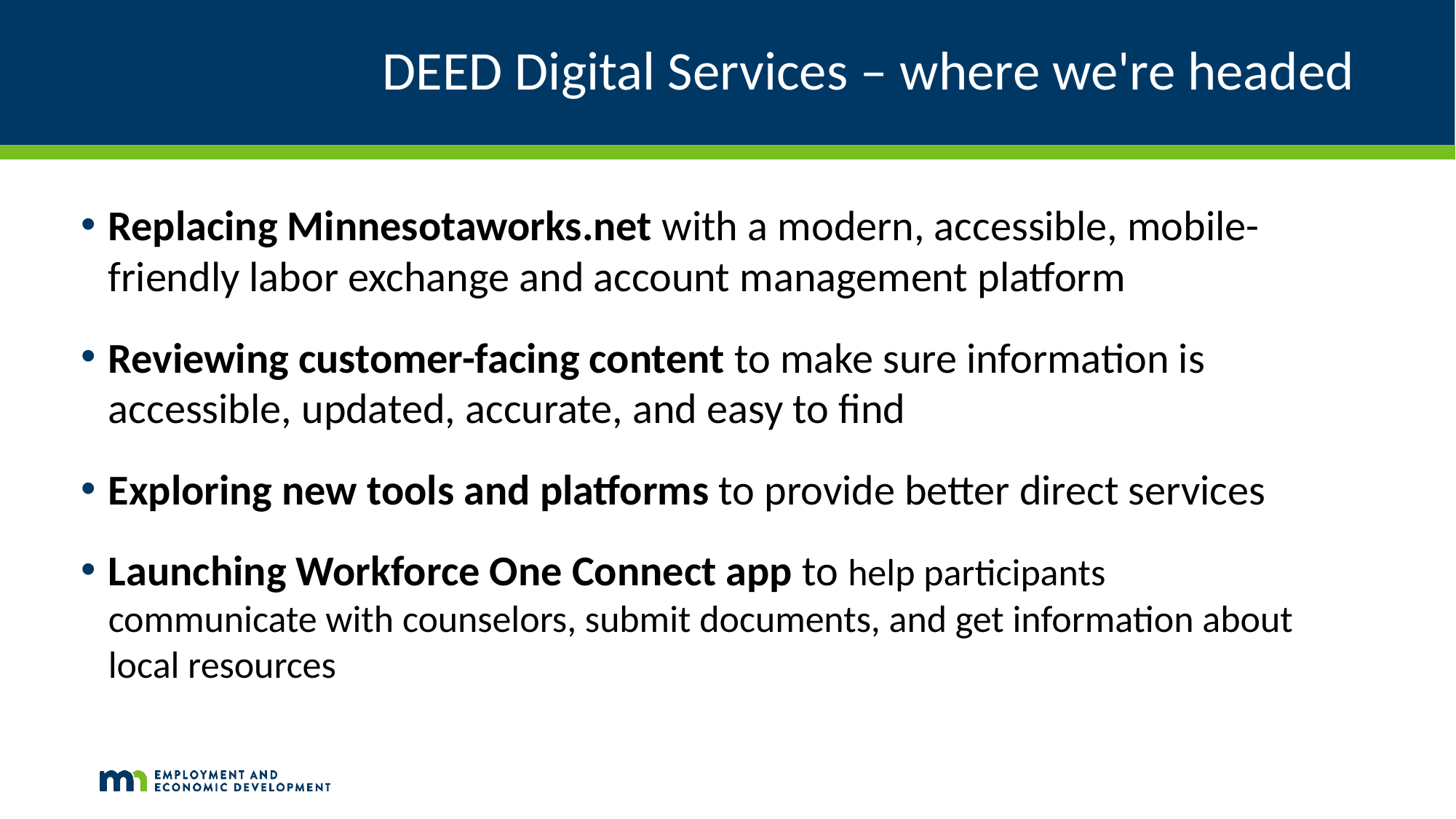

# DEED Digital Services – where we're headed
Replacing Minnesotaworks.net with a modern, accessible, mobile-friendly labor exchange and account management platform
Reviewing customer-facing content to make sure information is accessible, updated, accurate, and easy to find
Exploring new tools and platforms to provide better direct services
Launching Workforce One Connect app to help participants communicate with counselors, submit documents, and get information about local resources